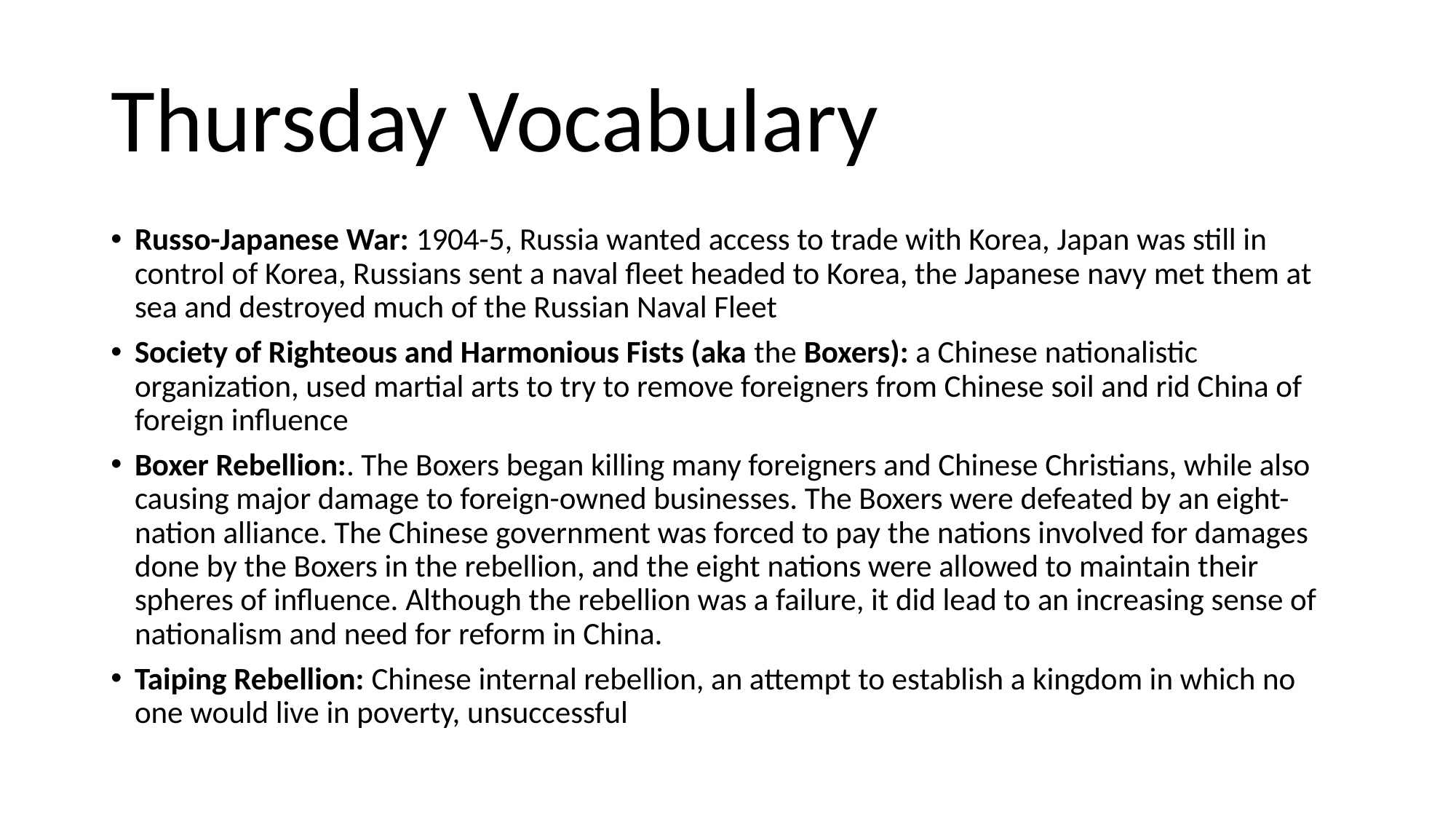

# Thursday Vocabulary
Russo-Japanese War: 1904-5, Russia wanted access to trade with Korea, Japan was still in control of Korea, Russians sent a naval fleet headed to Korea, the Japanese navy met them at sea and destroyed much of the Russian Naval Fleet
Society of Righteous and Harmonious Fists (aka the Boxers): a Chinese nationalistic organization, used martial arts to try to remove foreigners from Chinese soil and rid China of foreign influence
Boxer Rebellion:. The Boxers began killing many foreigners and Chinese Christians, while also causing major damage to foreign-owned businesses. The Boxers were defeated by an eight-nation alliance. The Chinese government was forced to pay the nations involved for damages done by the Boxers in the rebellion, and the eight nations were allowed to maintain their spheres of influence. Although the rebellion was a failure, it did lead to an increasing sense of nationalism and need for reform in China.
Taiping Rebellion: Chinese internal rebellion, an attempt to establish a kingdom in which no one would live in poverty, unsuccessful